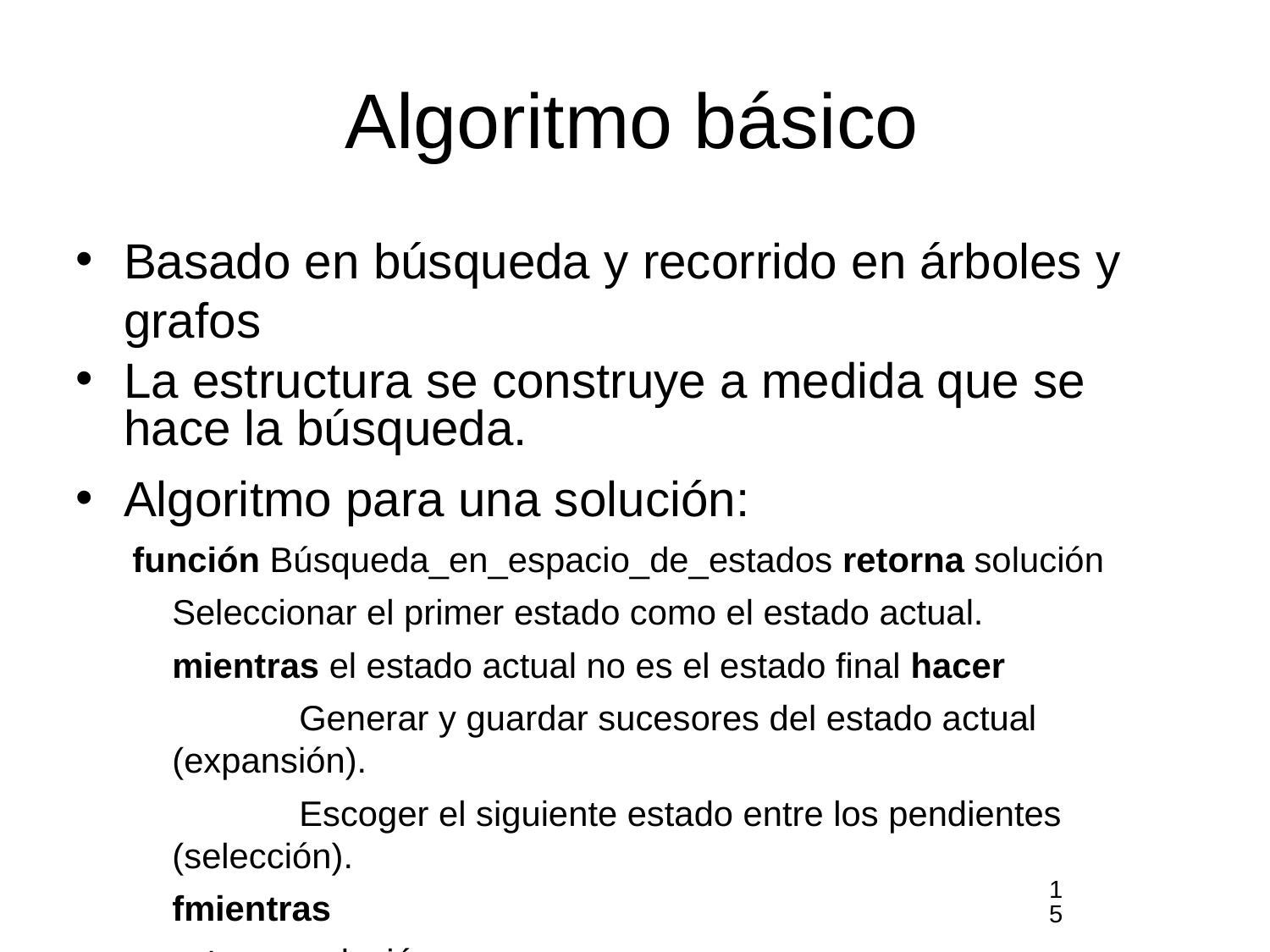

# Algoritmo básico
Basado en búsqueda y recorrido en árboles y grafos
La estructura se construye a medida que se hace la búsqueda.
Algoritmo para una solución:
función Búsqueda_en_espacio_de_estados retorna solución
	Seleccionar el primer estado como el estado actual.
	mientras el estado actual no es el estado final hacer
		Generar y guardar sucesores del estado actual (expansión).
		Escoger el siguiente estado entre los pendientes (selección).
	fmientras
	retorna solución
ffunción
15